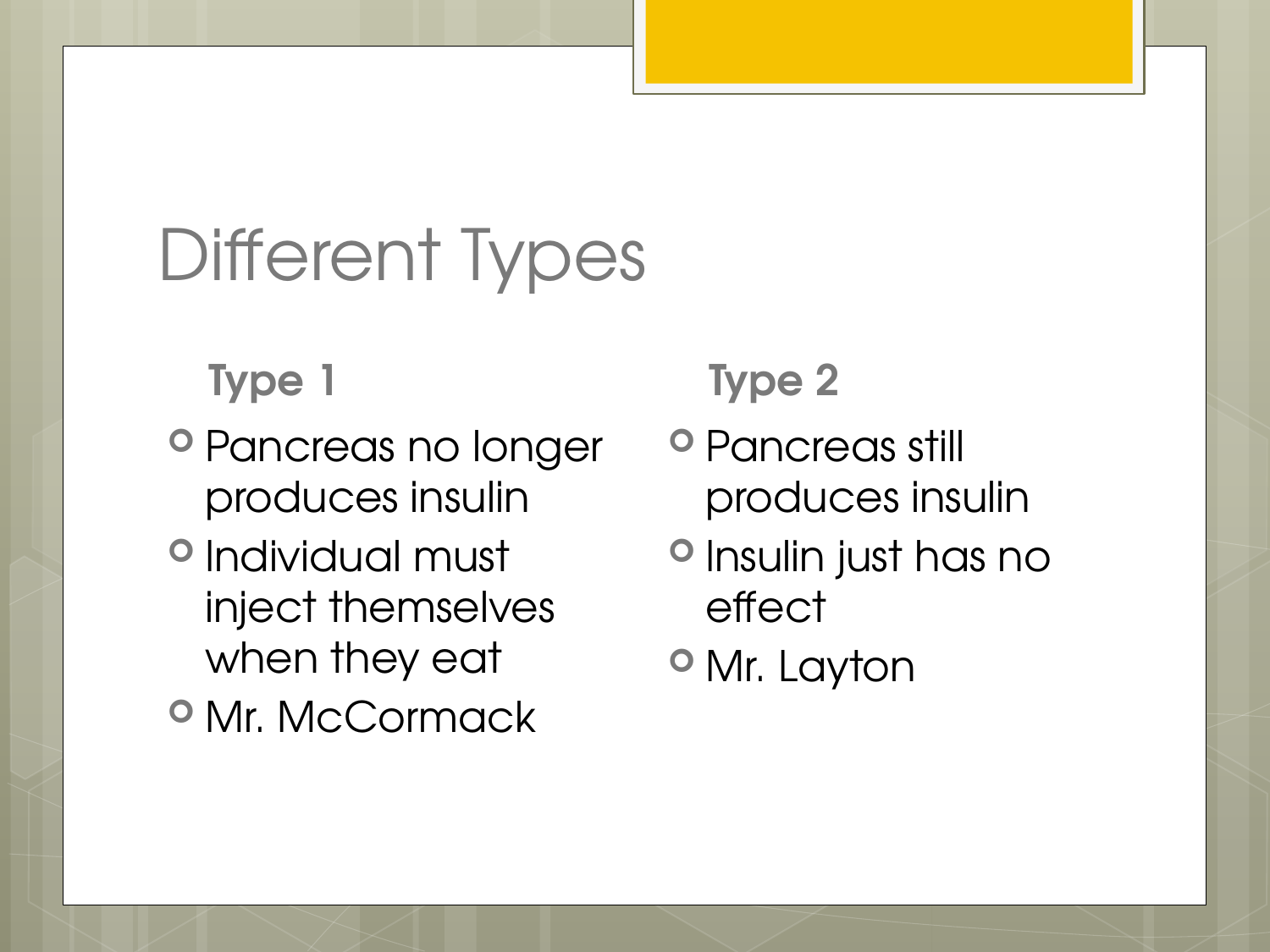

# Different Types
Type 1
Type 2
Pancreas no longer produces insulin
Individual must inject themselves when they eat
Mr. McCormack
Pancreas still produces insulin
Insulin just has no effect
Mr. Layton